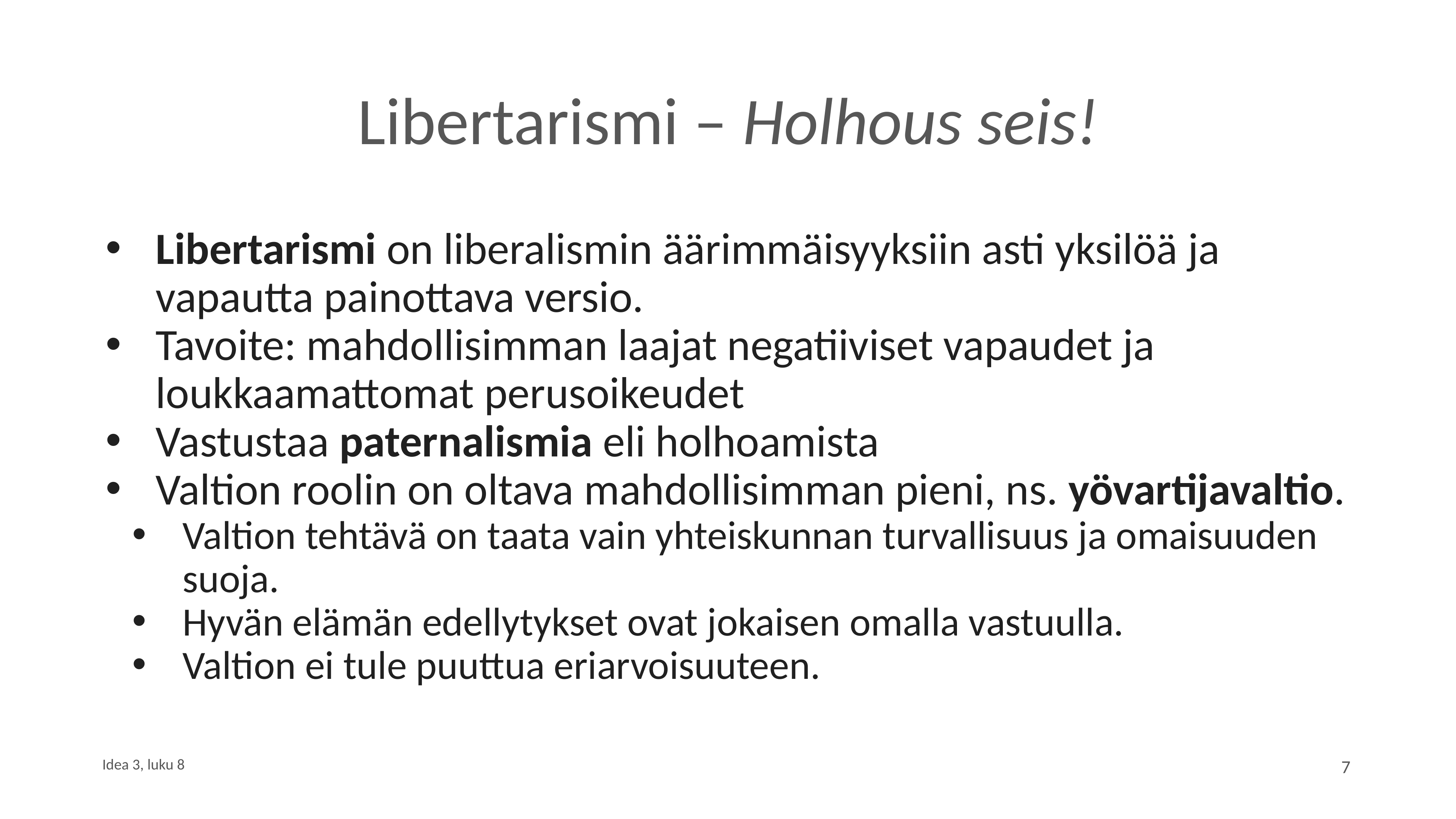

# Libertarismi – Holhous seis!
Libertarismi on liberalismin äärimmäisyyksiin asti yksilöä ja vapautta painottava versio.
Tavoite: mahdollisimman laajat negatiiviset vapaudet ja loukkaamattomat perusoikeudet
Vastustaa paternalismia eli holhoamista
Valtion roolin on oltava mahdollisimman pieni, ns. yövartijavaltio.
Valtion tehtävä on taata vain yhteiskunnan turvallisuus ja omaisuuden suoja.
Hyvän elämän edellytykset ovat jokaisen omalla vastuulla.
Valtion ei tule puuttua eriarvoisuuteen.

Idea 3, luku 8
7